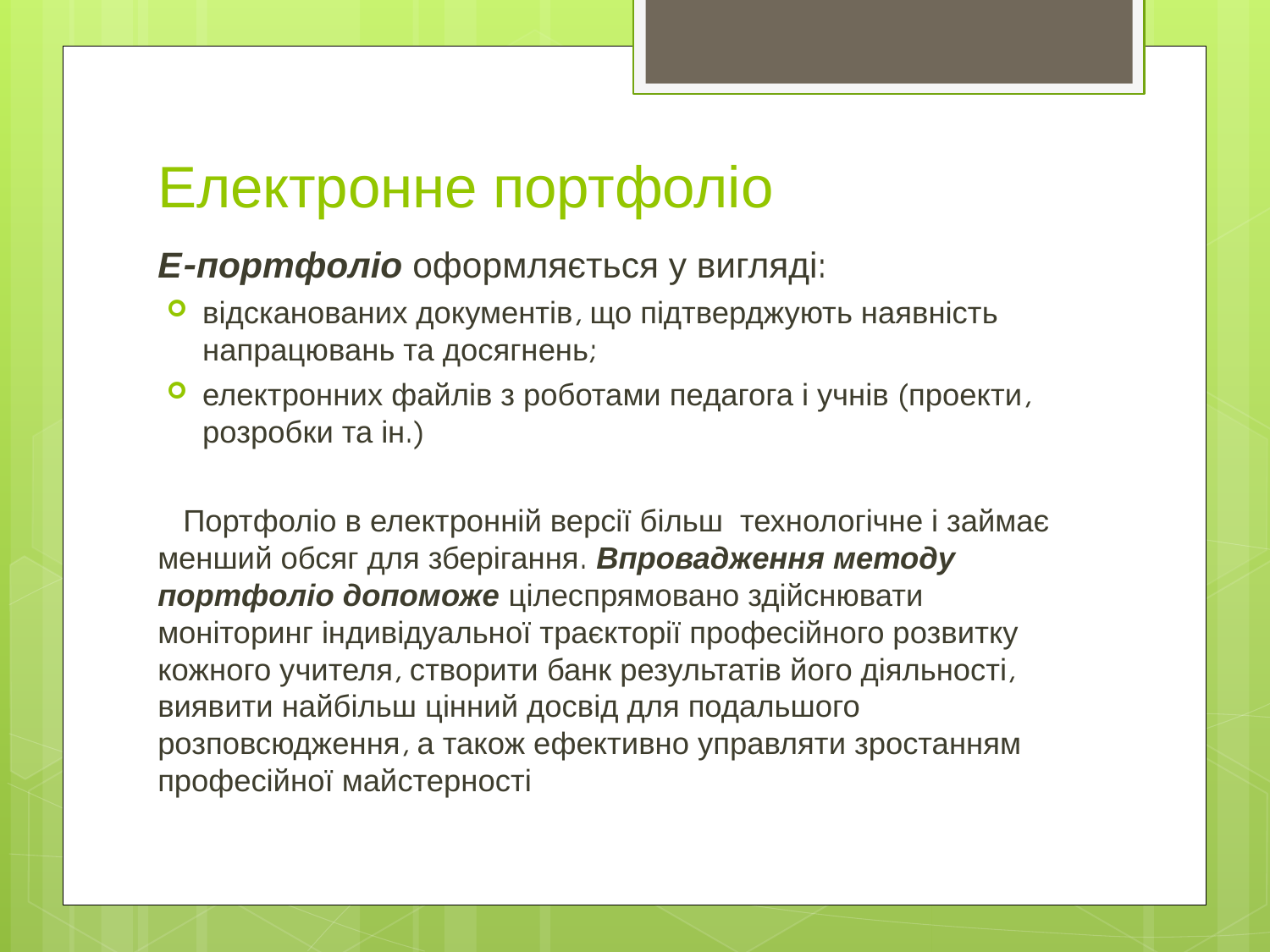

# Електронне портфоліо
Е-портфоліо оформляється у вигляді:
відсканованих документів, що підтверджують наявність напрацювань та досягнень;
електронних файлів з роботами педагога і учнів (проекти, розробки та ін.)

   Портфоліо в електронній версії більш  технологічне і займає менший обсяг для зберігання. Впровадження методу портфоліо допоможе цілеспрямовано здійснювати моніторинг індивідуальної траєкторії професійного розвитку кожного учителя, створити банк результатів його діяльності, виявити найбільш цінний досвід для подальшого розповсюдження, а також ефективно управляти зростанням професійної майстерності